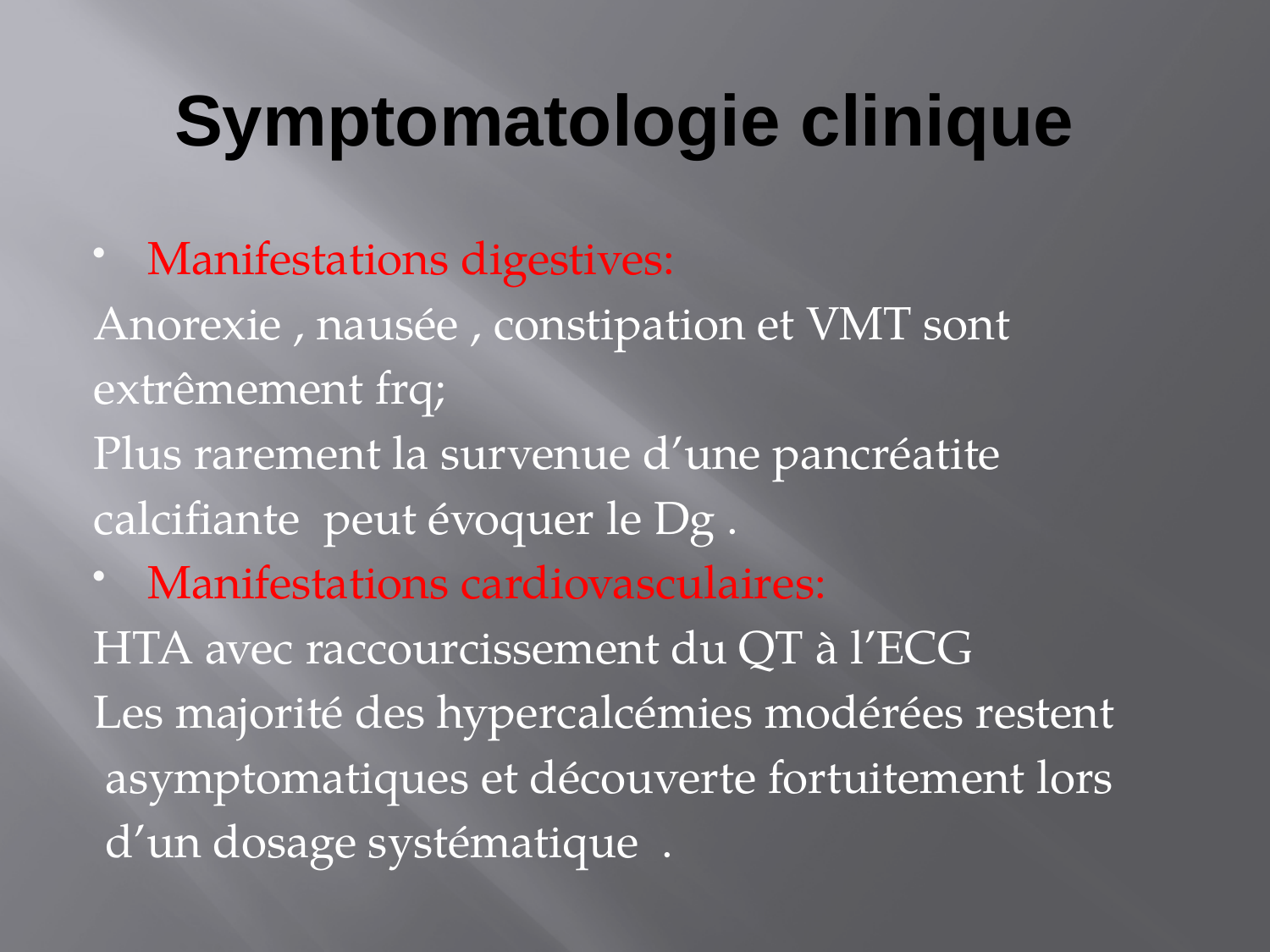

# Symptomatologie clinique
Manifestations digestives:
Anorexie , nausée , constipation et VMT sont
extrêmement frq;
Plus rarement la survenue d’une pancréatite
calcifiante  peut évoquer le Dg .
Manifestations cardiovasculaires:
HTA avec raccourcissement du QT à l’ECG
Les majorité des hypercalcémies modérées restent
 asymptomatiques et découverte fortuitement lors
 d’un dosage systématique  .